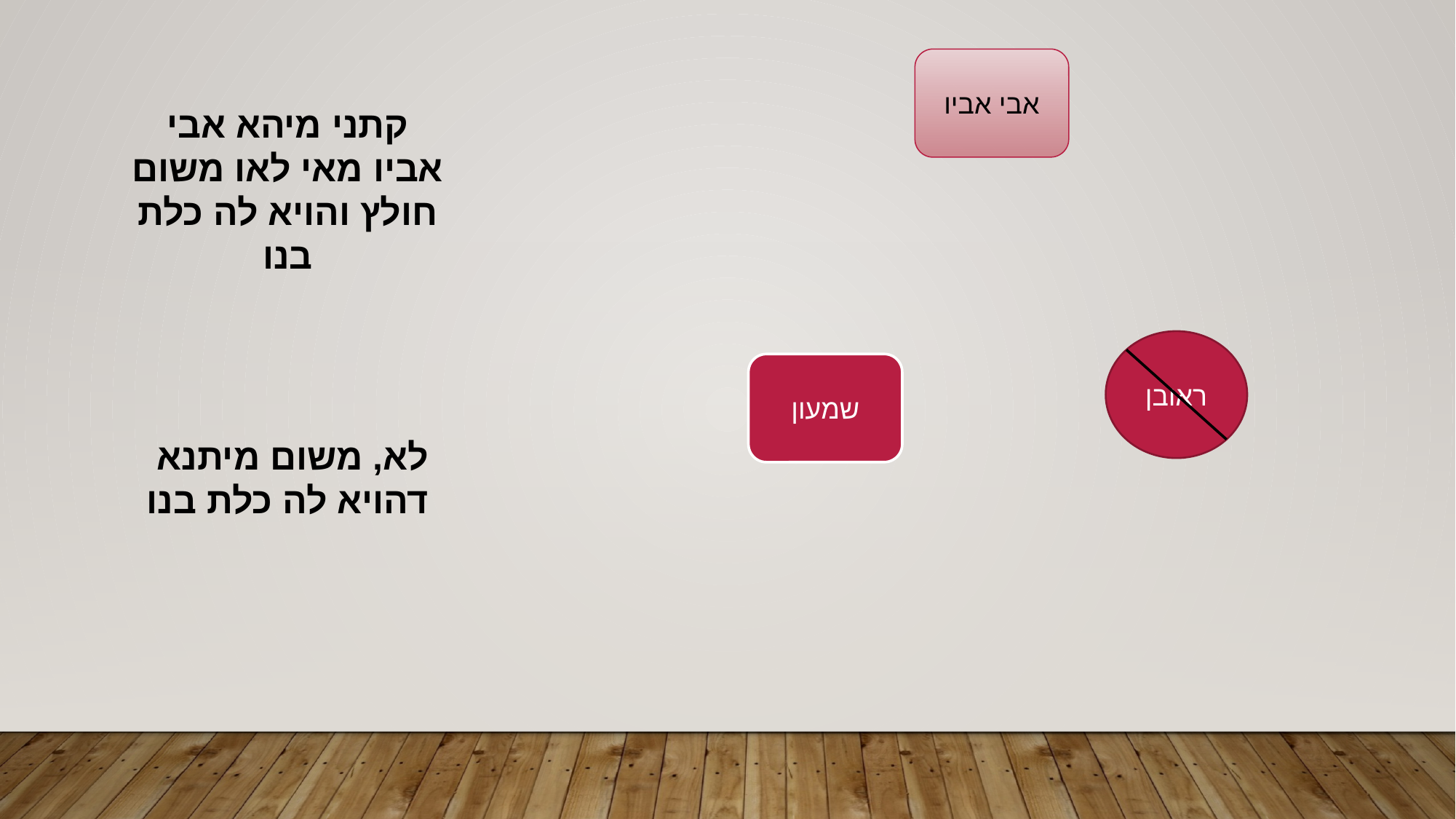

אבי אביו
קתני מיהא אבי אביו מאי לאו משום חולץ והויא לה כלת בנו
ראובן

שמעון

 לא, משום מיתנא דהויא לה כלת בנו